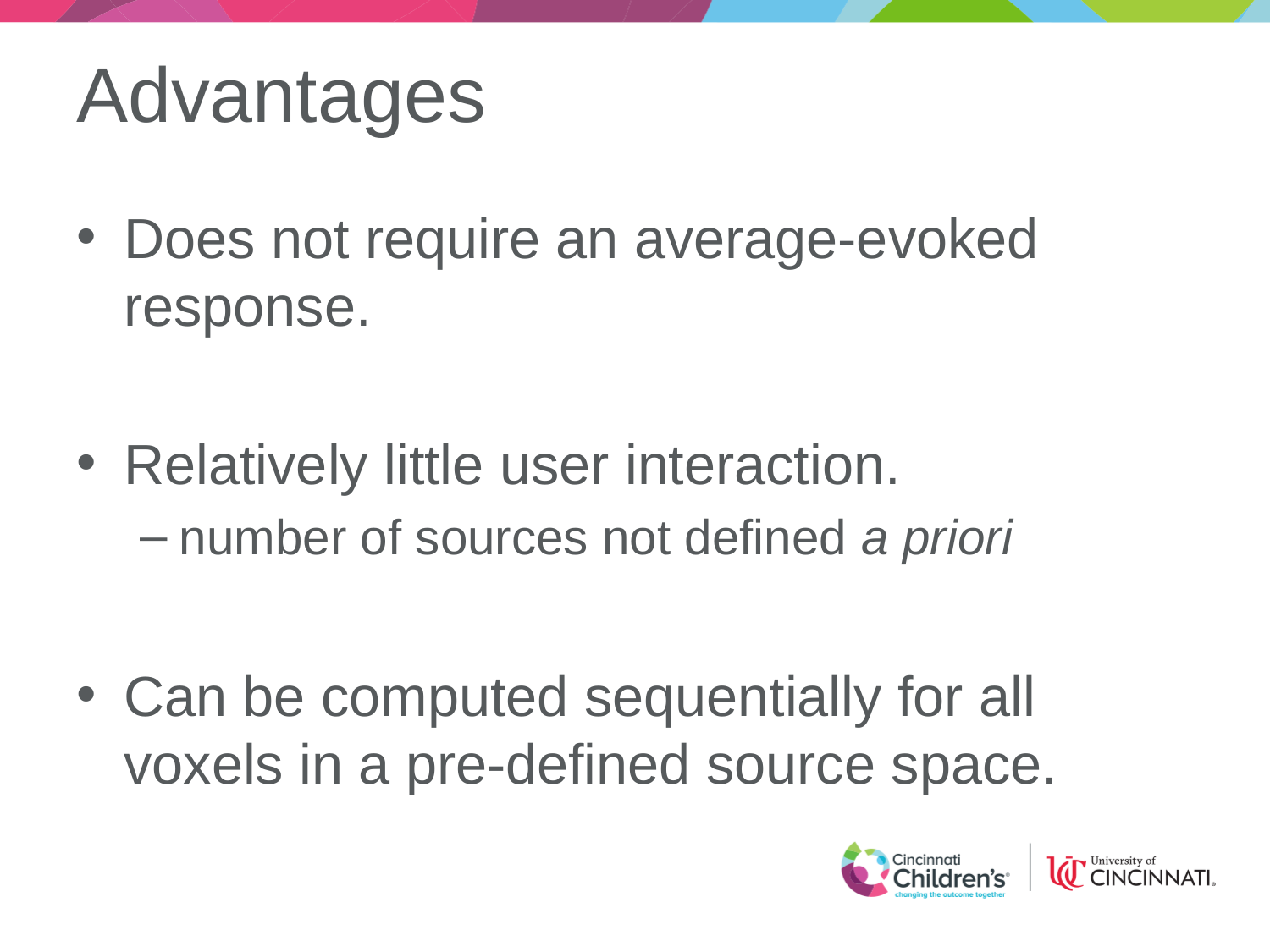

# Advantages
Does not require an average-evoked response.

Relatively little user interaction.
number of sources not defined a priori

Can be computed sequentially for all voxels in a pre-defined source space.